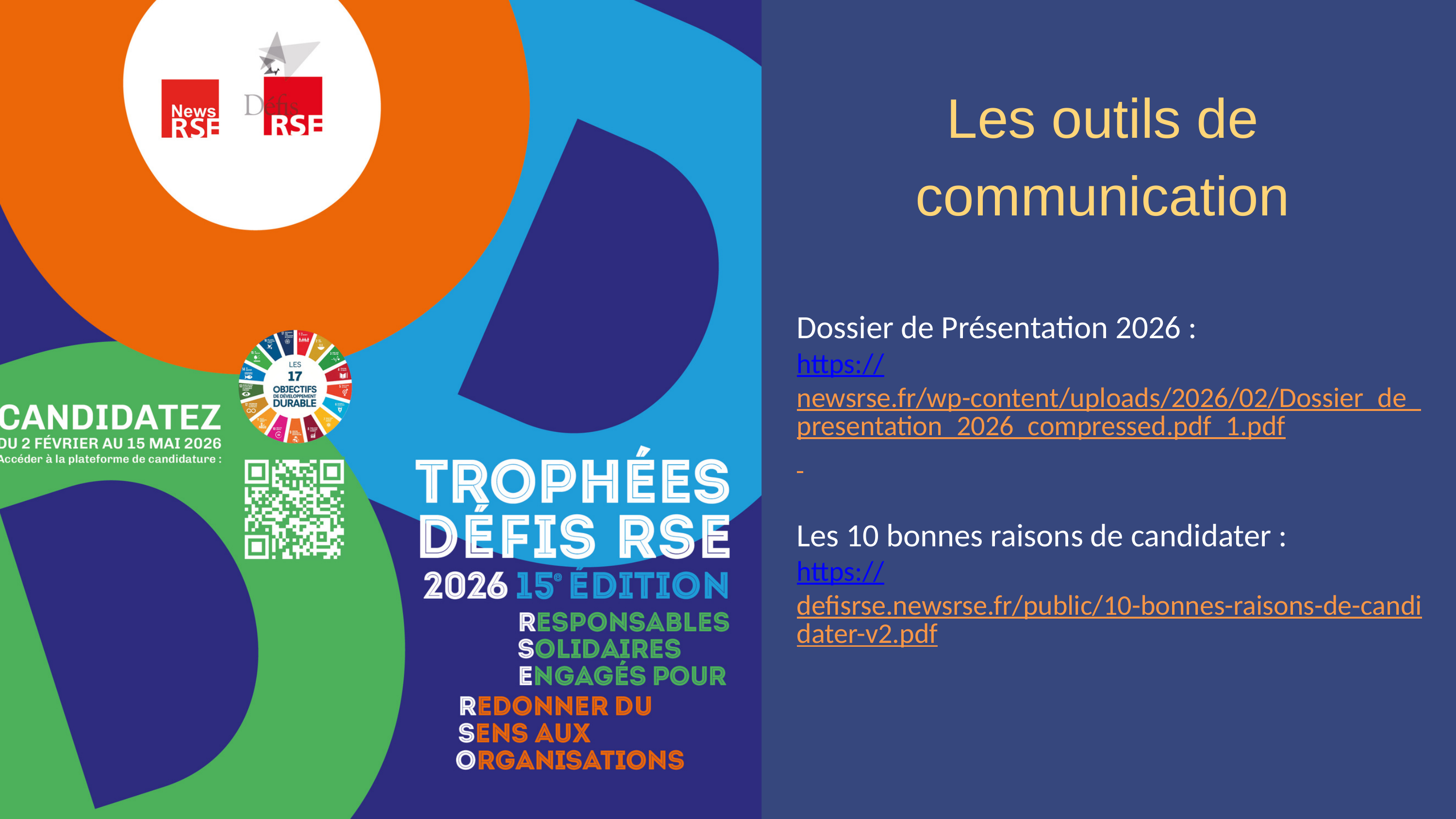

Les outils de communication
Dossier de Présentation 2026 :
https://newsrse.fr/wp-content/uploads/2026/02/Dossier_de_presentation_2026_compressed.pdf_1.pdf

Les 10 bonnes raisons de candidater :
https://defisrse.newsrse.fr/public/10-bonnes-raisons-de-candidater-v2.pdf